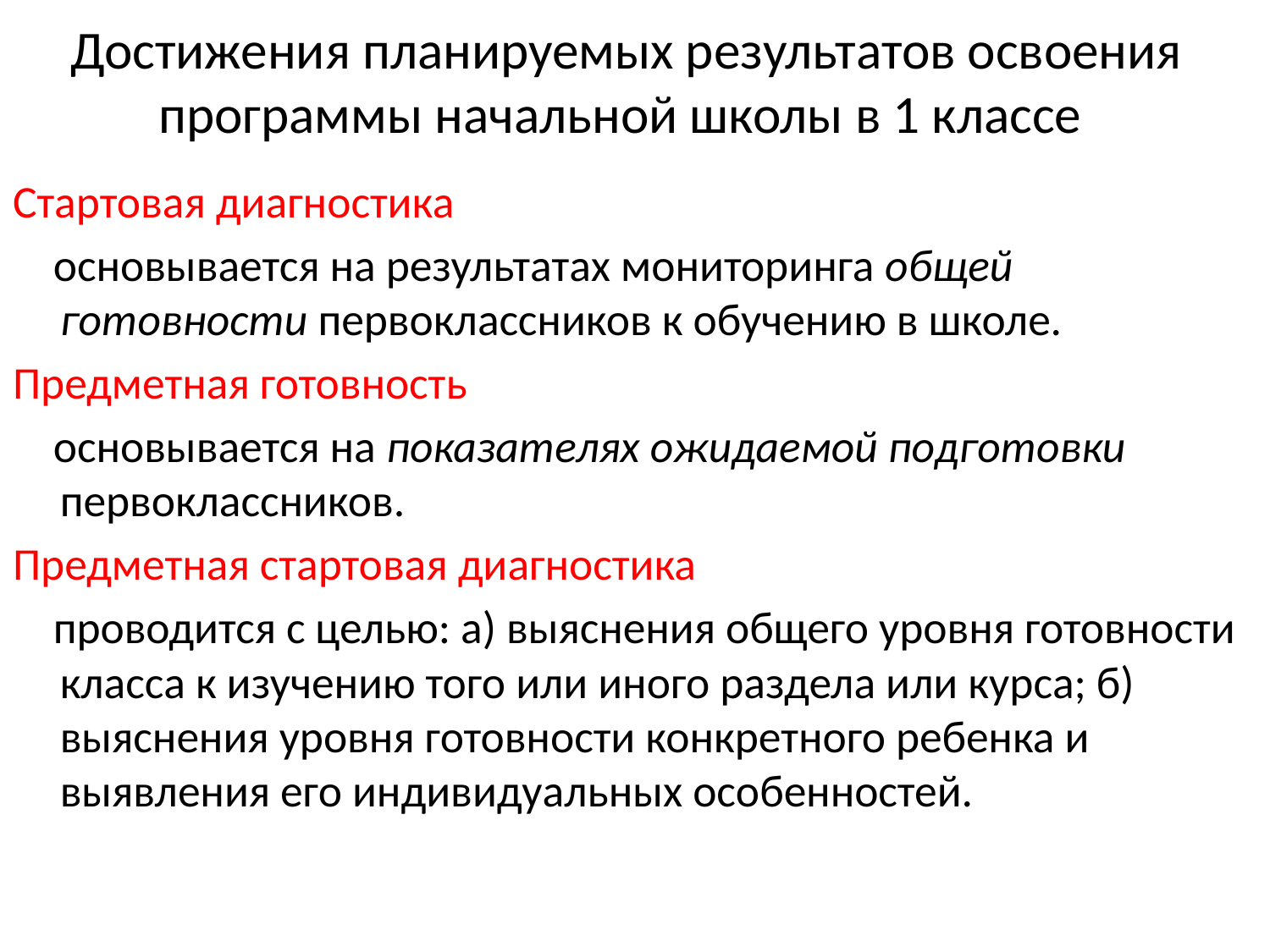

# Достижения планируемых результатов освоения программы начальной школы в 1 классе
Стартовая диагностика
    основывается на результатах мониторинга общей готовности первоклассников к обучению в школе.
Предметная готовность
    основывается на показателях ожидаемой подготовки первоклассников.
Предметная стартовая диагностика
    проводится с целью: а) выяснения общего уровня готовности класса к изучению того или иного раздела или курса; б) выяснения уровня готовности конкретного ребенка и выявления его индивидуальных особенностей.